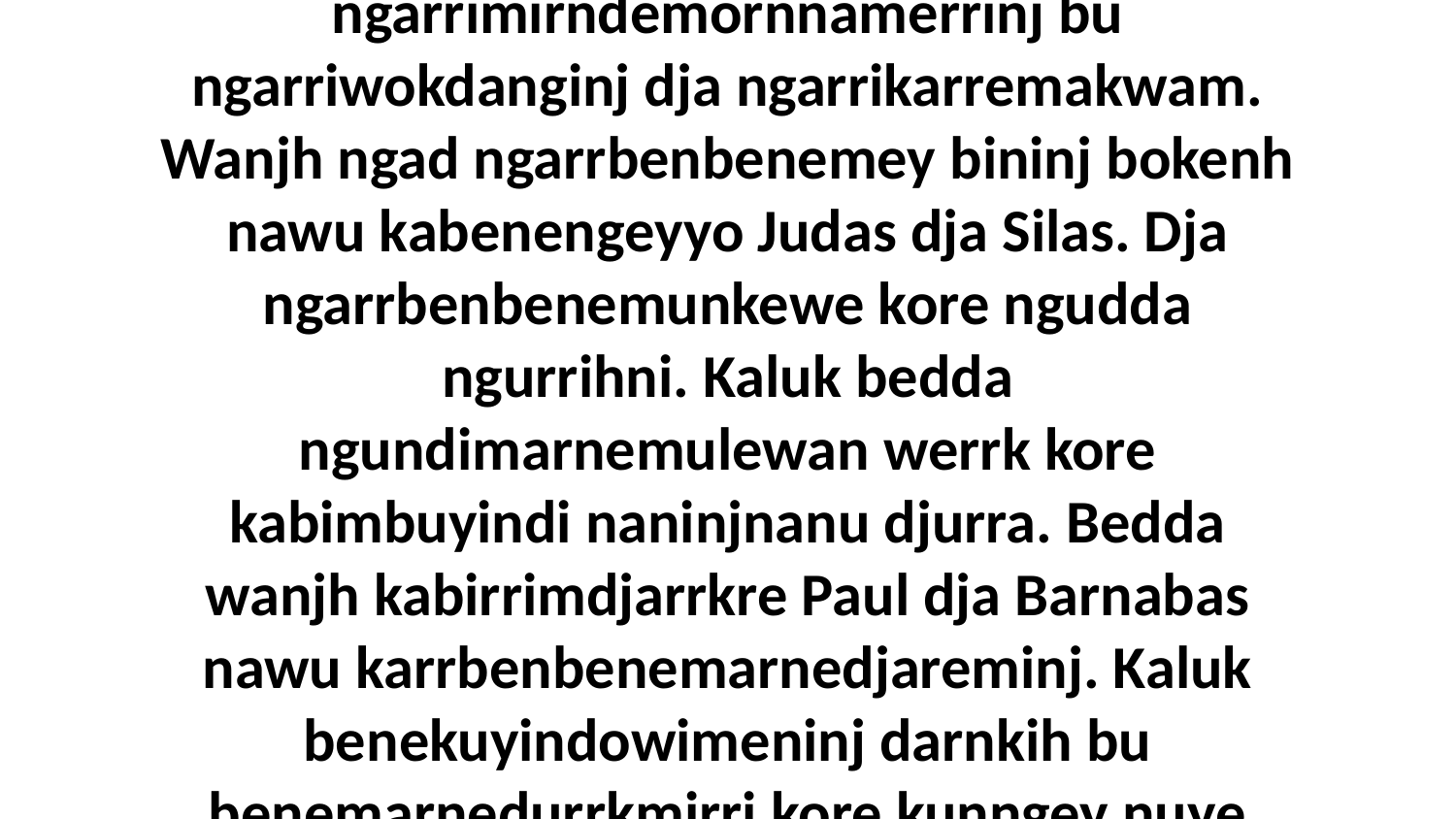

25-27 Ngad wanjh bolkkime ngarrimirndemornnamerrinj bu ngarriwokdanginj dja ngarrikarremakwam. Wanjh ngad ngarrbenbenemey bininj bokenh nawu kabenengeyyo Judas dja Silas. Dja ngarrbenbenemunkewe kore ngudda ngurrihni. Kaluk bedda ngundimarnemulewan werrk kore kabimbuyindi naninjnanu djurra. Bedda wanjh kabirrimdjarrkre Paul dja Barnabas nawu karrbenbenemarnedjareminj. Kaluk benekuyindowimeninj darnkih bu benemarnedurrkmirri kore kunngey nuye Jesus Christ nawu Kawohrnan Rowk.